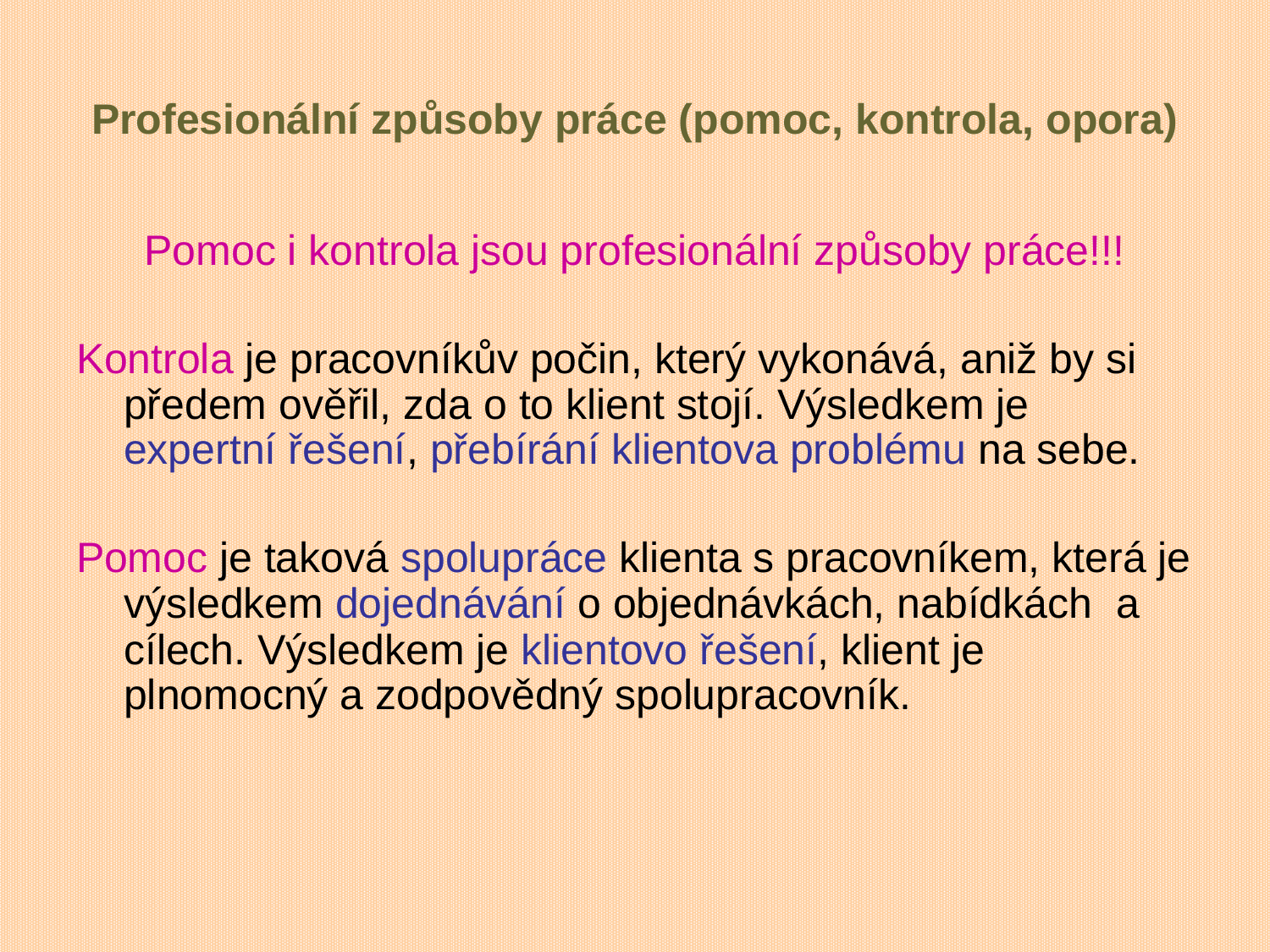

# Profesionální způsoby práce (pomoc, kontrola, opora)
Pomoc i kontrola jsou profesionální způsoby práce!!!

Kontrola je pracovníkův počin, který vykonává, aniž by si předem ověřil, zda o to klient stojí. Výsledkem je expertní řešení, přebírání klientova problému na sebe.

Pomoc je taková spolupráce klienta s pracovníkem, která je výsledkem dojednávání o objednávkách, nabídkách  a cílech. Výsledkem je klientovo řešení, klient je plnomocný a zodpovědný spolupracovník.